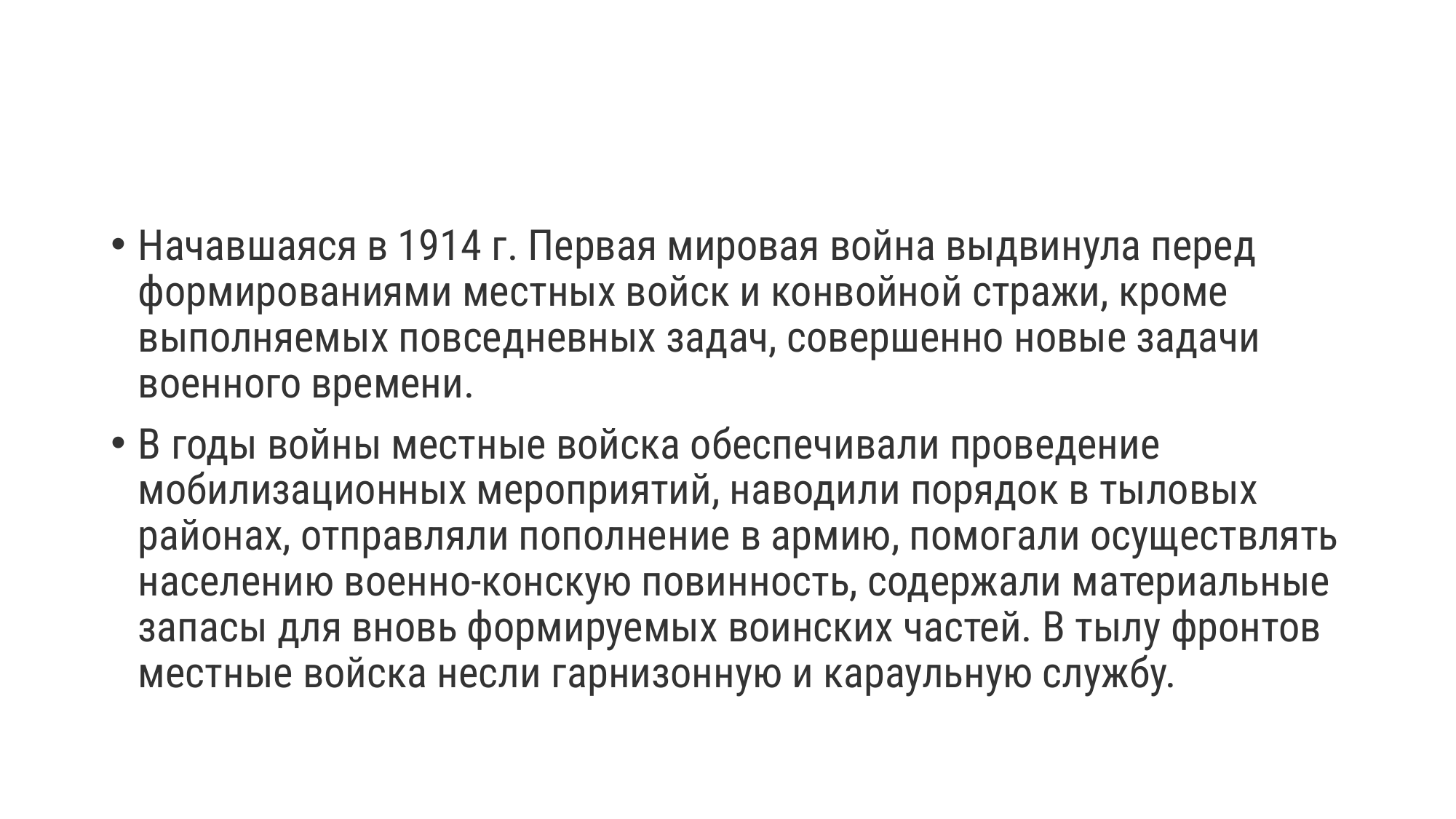

#
Начавшаяся в 1914 г. Первая мировая война выдвинула перед формированиями местных войск и конвойной стражи, кроме выполняемых повседневных задач, совершенно новые задачи военного времени.
В годы войны местные войска обеспечивали проведение мобилизационных мероприятий, наводили порядок в тыловых районах, отправляли пополнение в армию, помогали осуществлять населению военно-конскую повинность, содержали материальные запасы для вновь формируемых воинских частей. В тылу фронтов местные войска несли гарнизонную и караульную службу.